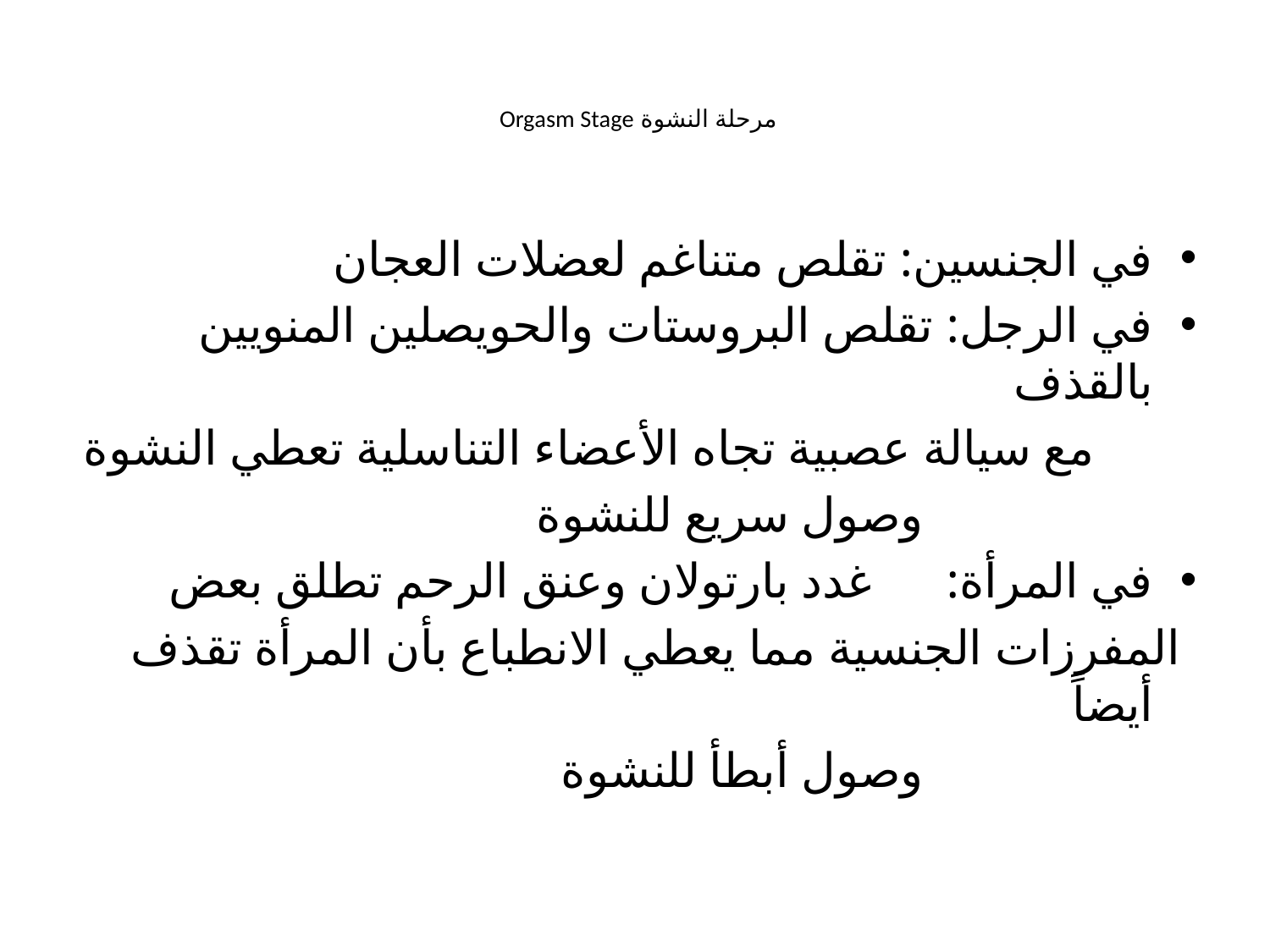

# مرحلة النشوة Orgasm Stage
في الجنسين: تقلص متناغم لعضلات العجان
في الرجل: تقلص البروستات والحويصلين المنويين بالقذف
        مع سيالة عصبية تجاه الأعضاء التناسلية تعطي النشوة
                      وصول سريع للنشوة
في المرأة:      غدد بارتولان وعنق الرحم تطلق بعض
 المفرزات الجنسية مما يعطي الانطباع بأن المرأة تقذف أيضاً
                      وصول أبطأ للنشوة